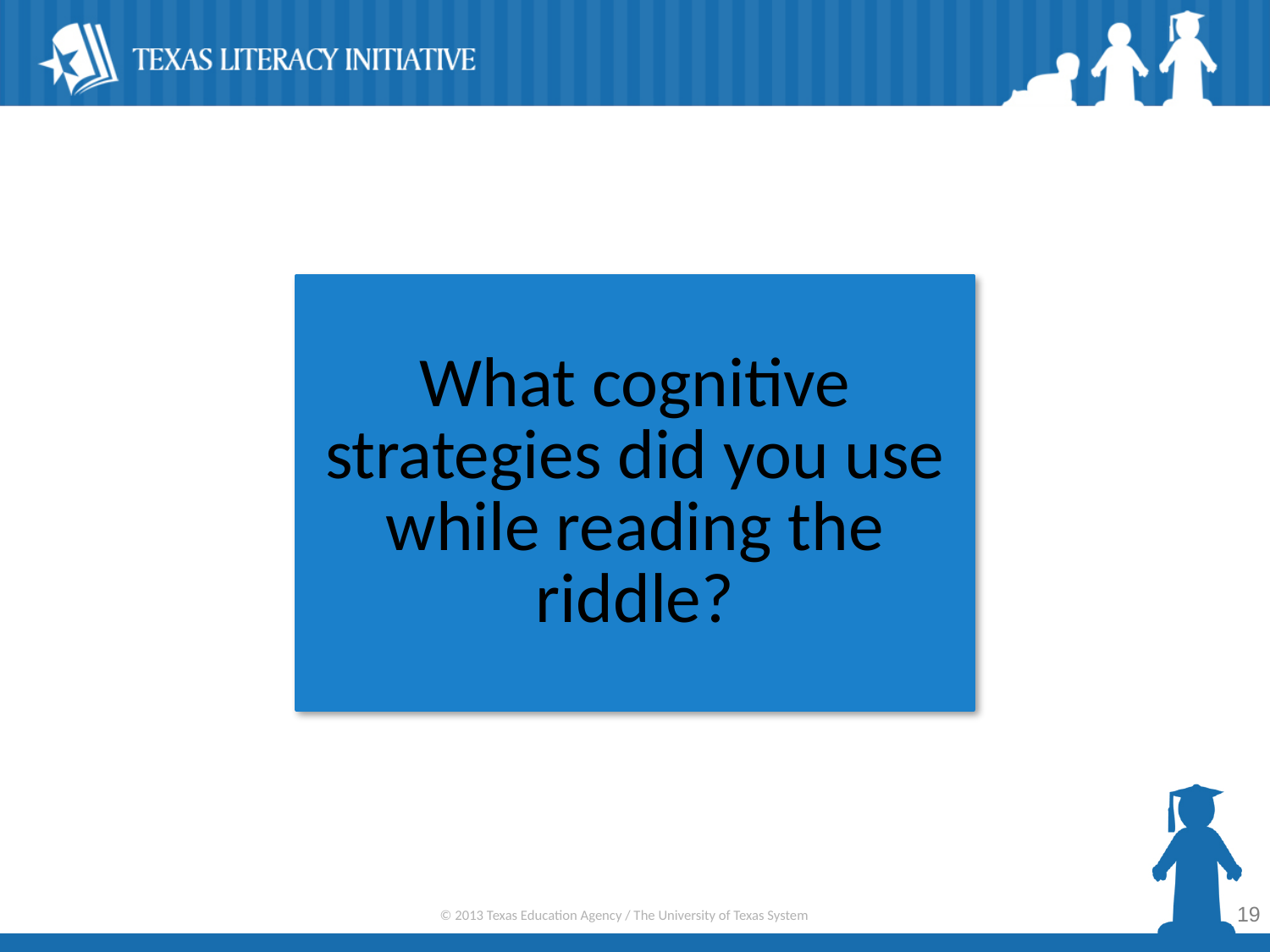

What cognitive strategies did you use while reading the riddle?
19
© 2013 Texas Education Agency / The University of Texas System